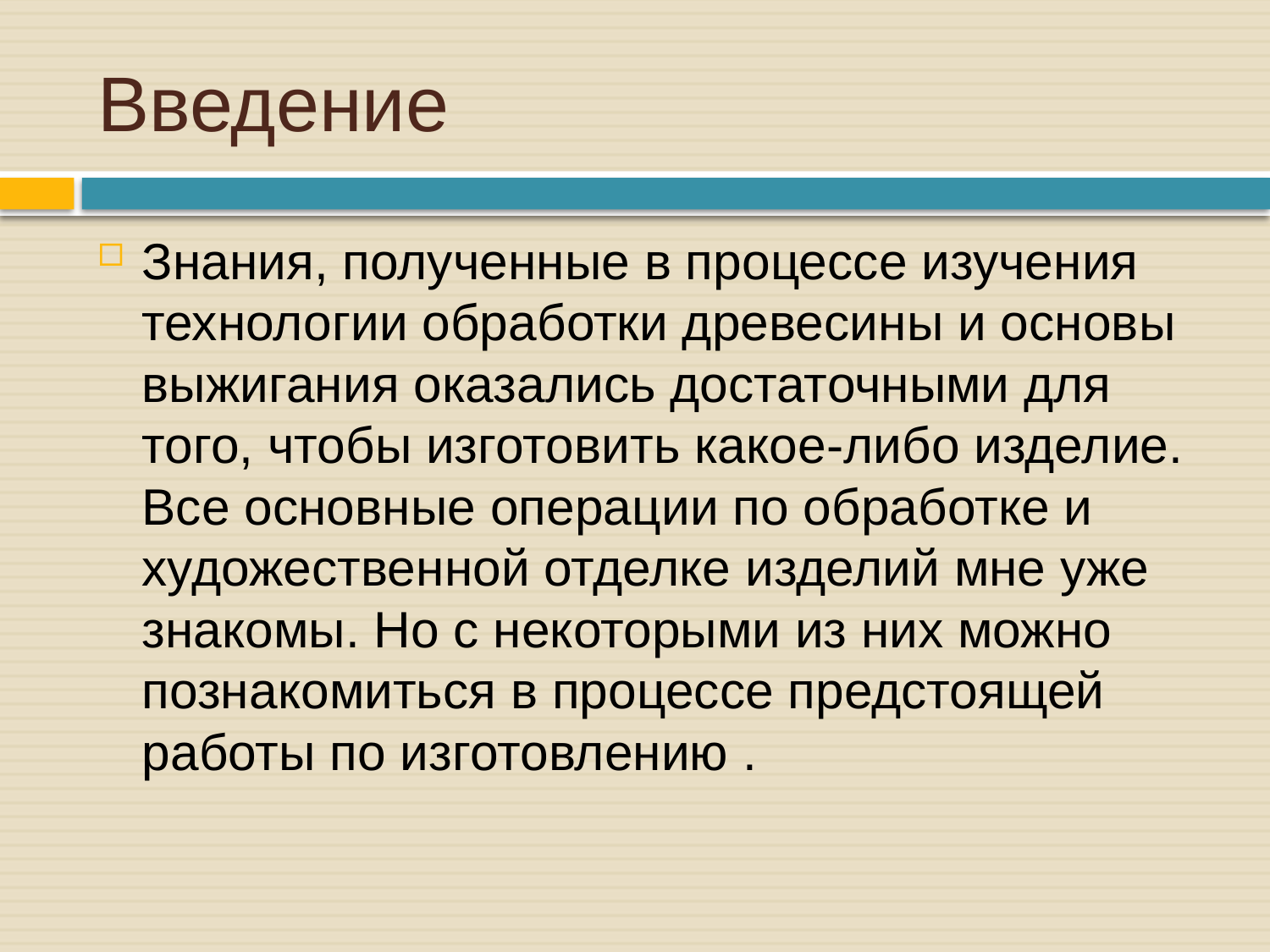

# Введение
Знания, полученные в процессе изучения технологии обработки древесины и основы выжигания оказались достаточными для того, чтобы изготовить какое-либо изделие. Все основные операции по обработке и художественной отделке изделий мне уже знакомы. Но с некоторыми из них можно познакомиться в процессе предстоящей работы по изготовлению .